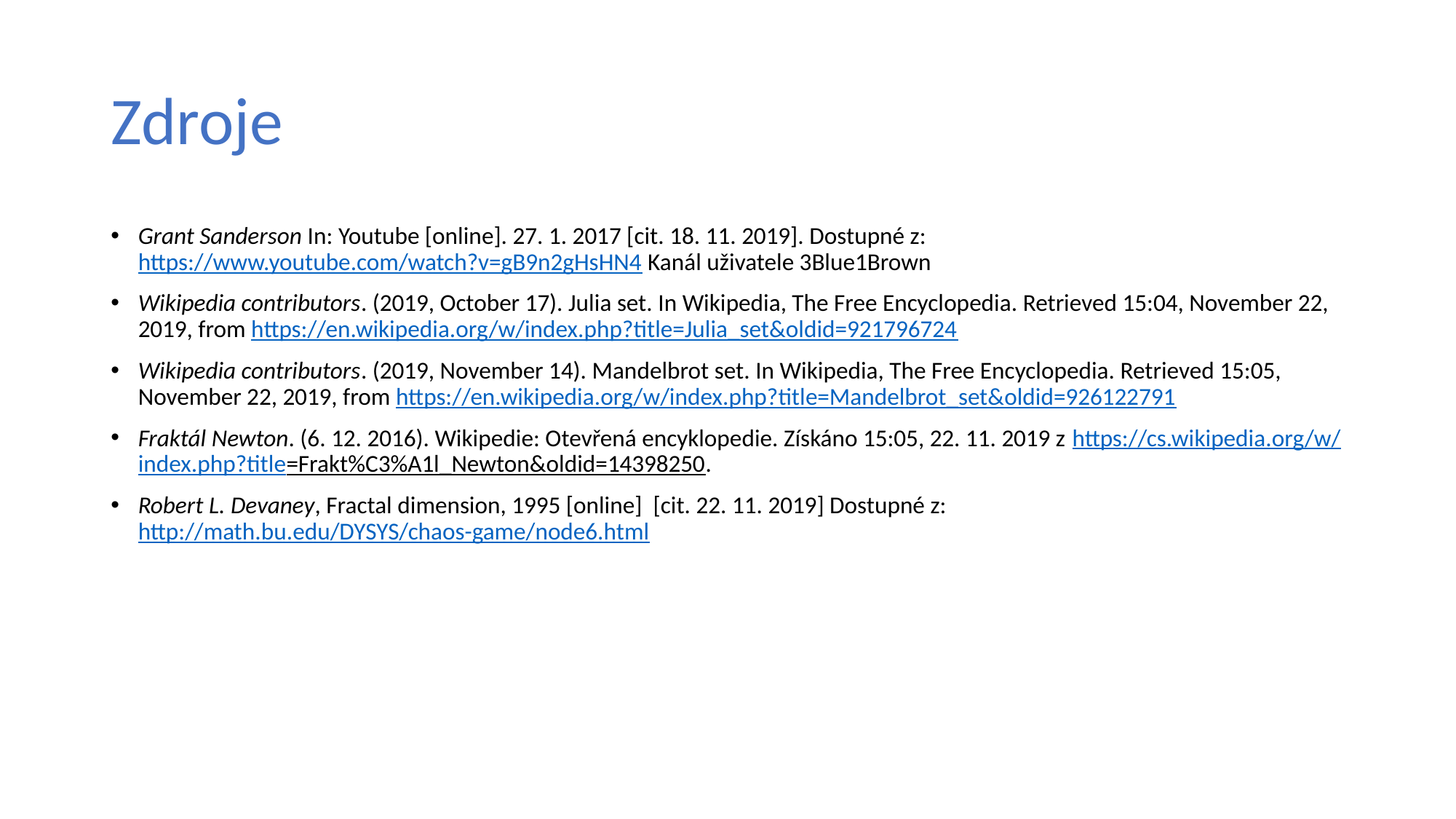

Zdroje
Grant Sanderson In: Youtube [online]. 27. 1. 2017 [cit. 18. 11. 2019]. Dostupné z: https://www.youtube.com/watch?v=gB9n2gHsHN4 Kanál uživatele 3Blue1Brown
Wikipedia contributors. (2019, October 17). Julia set. In Wikipedia, The Free Encyclopedia. Retrieved 15:04, November 22, 2019, from https://en.wikipedia.org/w/index.php?title=Julia_set&oldid=921796724
Wikipedia contributors. (2019, November 14). Mandelbrot set. In Wikipedia, The Free Encyclopedia. Retrieved 15:05, November 22, 2019, from https://en.wikipedia.org/w/index.php?title=Mandelbrot_set&oldid=926122791
Fraktál Newton. (6. 12. 2016). Wikipedie: Otevřená encyklopedie. Získáno 15:05, 22. 11. 2019 z https://cs.wikipedia.org/w/index.php?title=Frakt%C3%A1l_Newton&oldid=14398250.
Robert L. Devaney, Fractal dimension, 1995 [online]  [cit. 22. 11. 2019] Dostupné z:http://math.bu.edu/DYSYS/chaos-game/node6.html